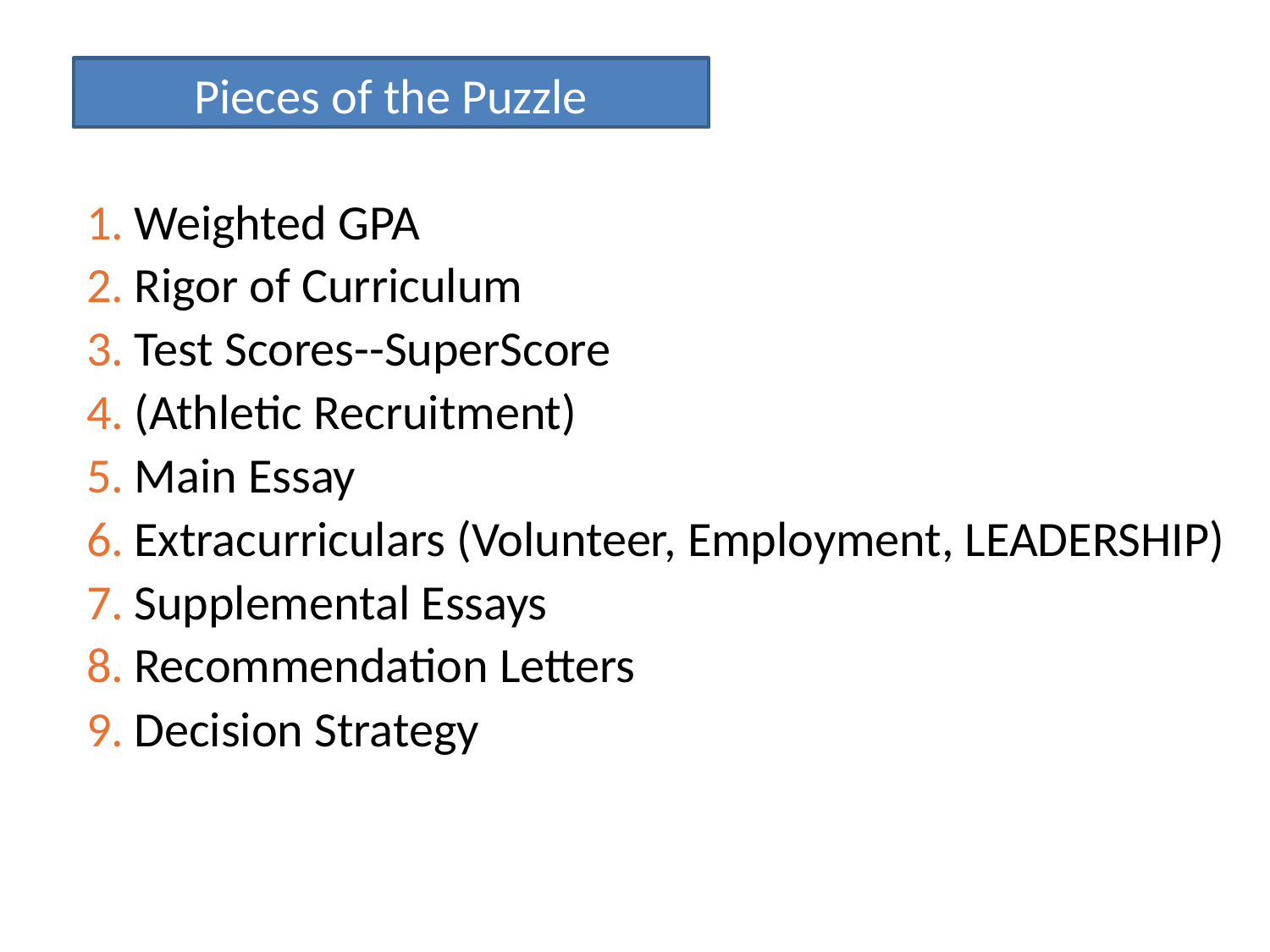

Pieces of the Puzzle
Pieces of the Application Process
Weighted GPA
Rigor of Curriculum
Test Scores--SuperScore
(Athletic Recruitment)
Main Essay
Extracurriculars (Volunteer, Employment, LEADERSHIP)
Supplemental Essays
Recommendation Letters
Decision Strategy